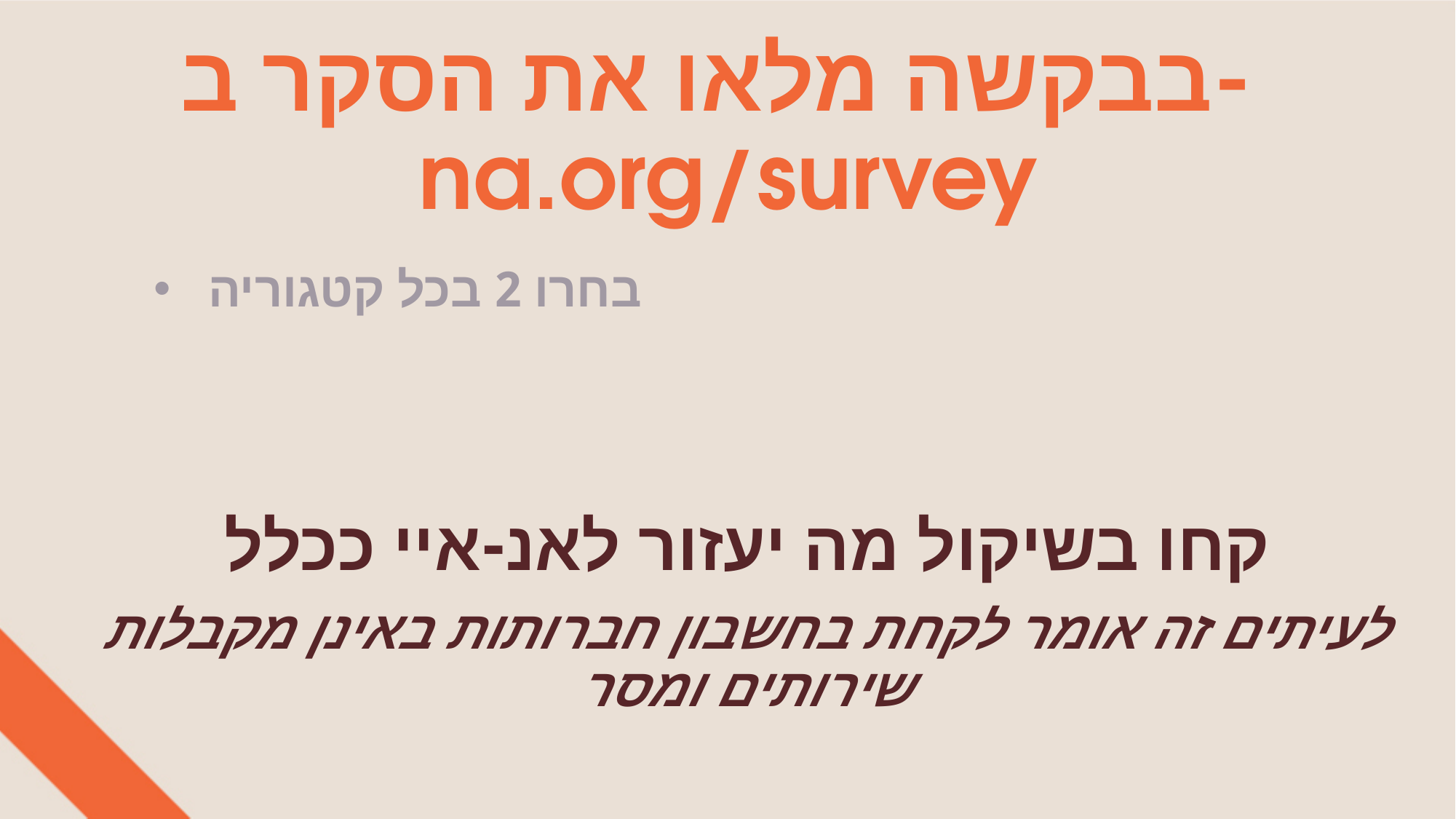

בבקשה מלאו את הסקר ב-
na.org/survey
בחרו 2 בכל קטגוריה

קחו בשיקול מה יעזור לאנ-איי ככלל
לעיתים זה אומר לקחת בחשבון חברותות באינן מקבלות שירותים ומסר